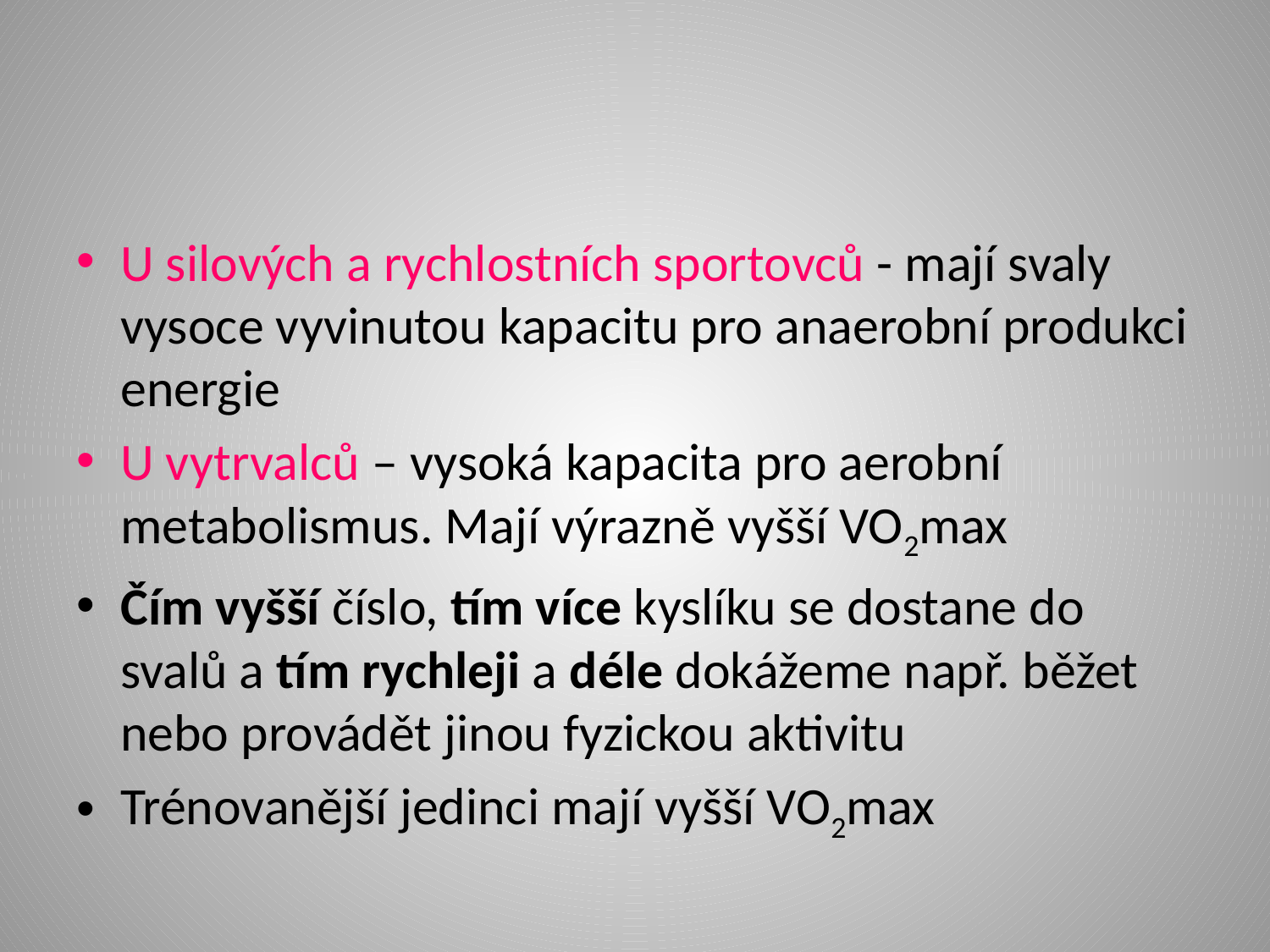

#
U silových a rychlostních sportovců - mají svaly vysoce vyvinutou kapacitu pro anaerobní produkci energie
U vytrvalců – vysoká kapacita pro aerobní metabolismus. Mají výrazně vyšší VO2max
Čím vyšší číslo, tím více kyslíku se dostane do svalů a tím rychleji a déle dokážeme např. běžet nebo provádět jinou fyzickou aktivitu
Trénovanější jedinci mají vyšší VO2max